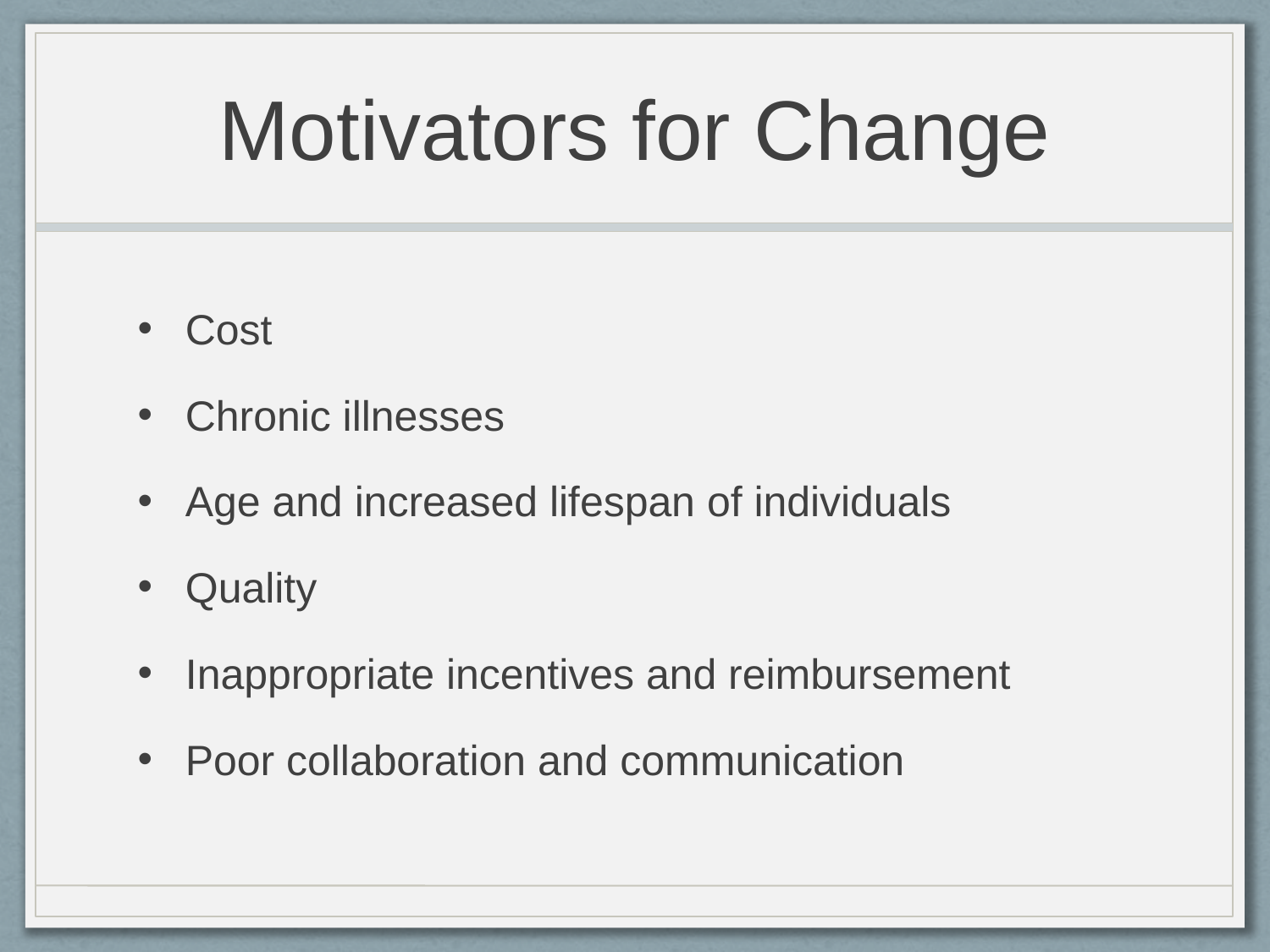

# Motivators for Change
Cost
Chronic illnesses
Age and increased lifespan of individuals
Quality
Inappropriate incentives and reimbursement
Poor collaboration and communication